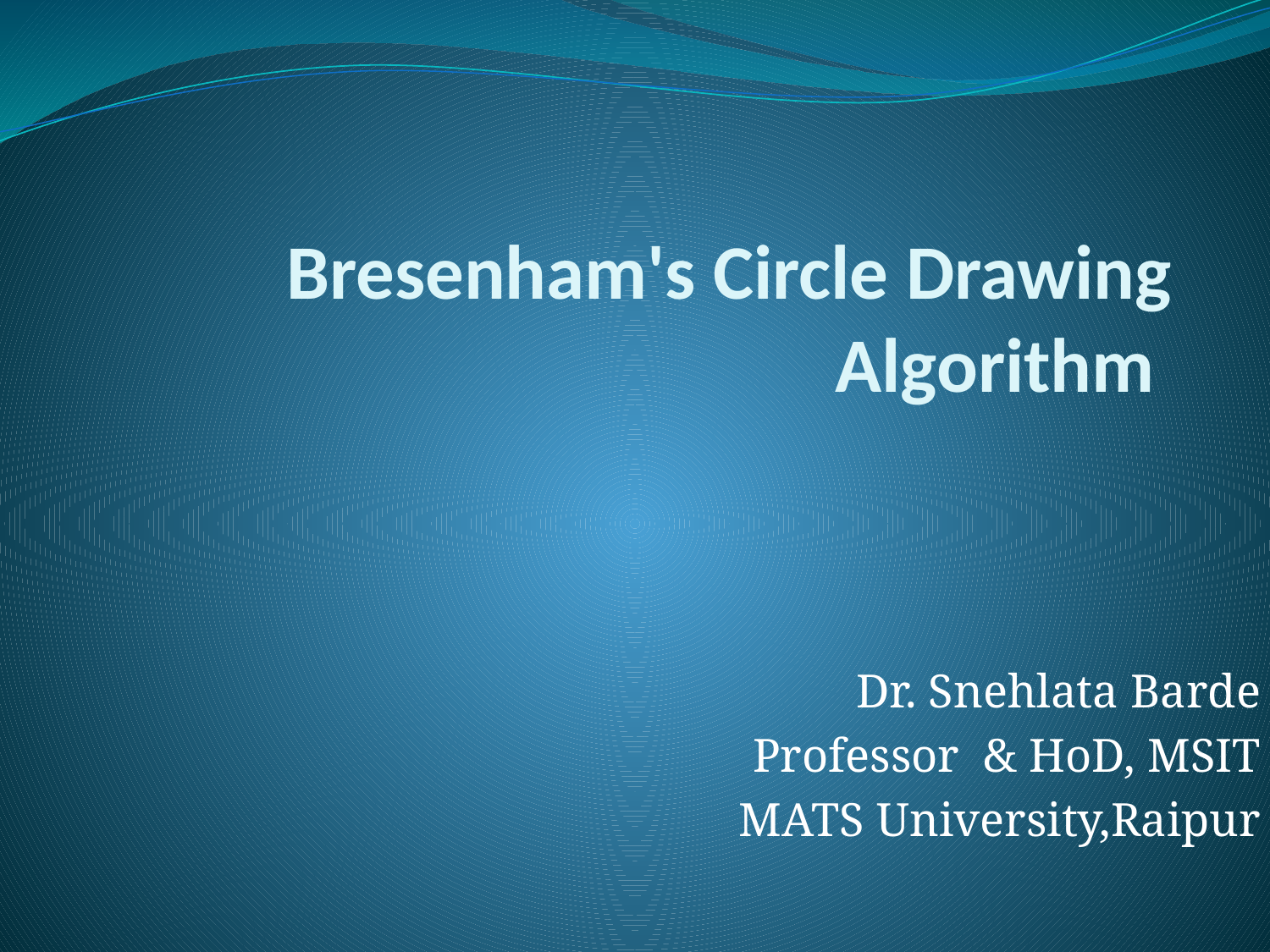

# Bresenham's Circle Drawing Algorithm
Dr. Snehlata Barde
 Professor  & HoD, MSIT
MATS University,Raipur